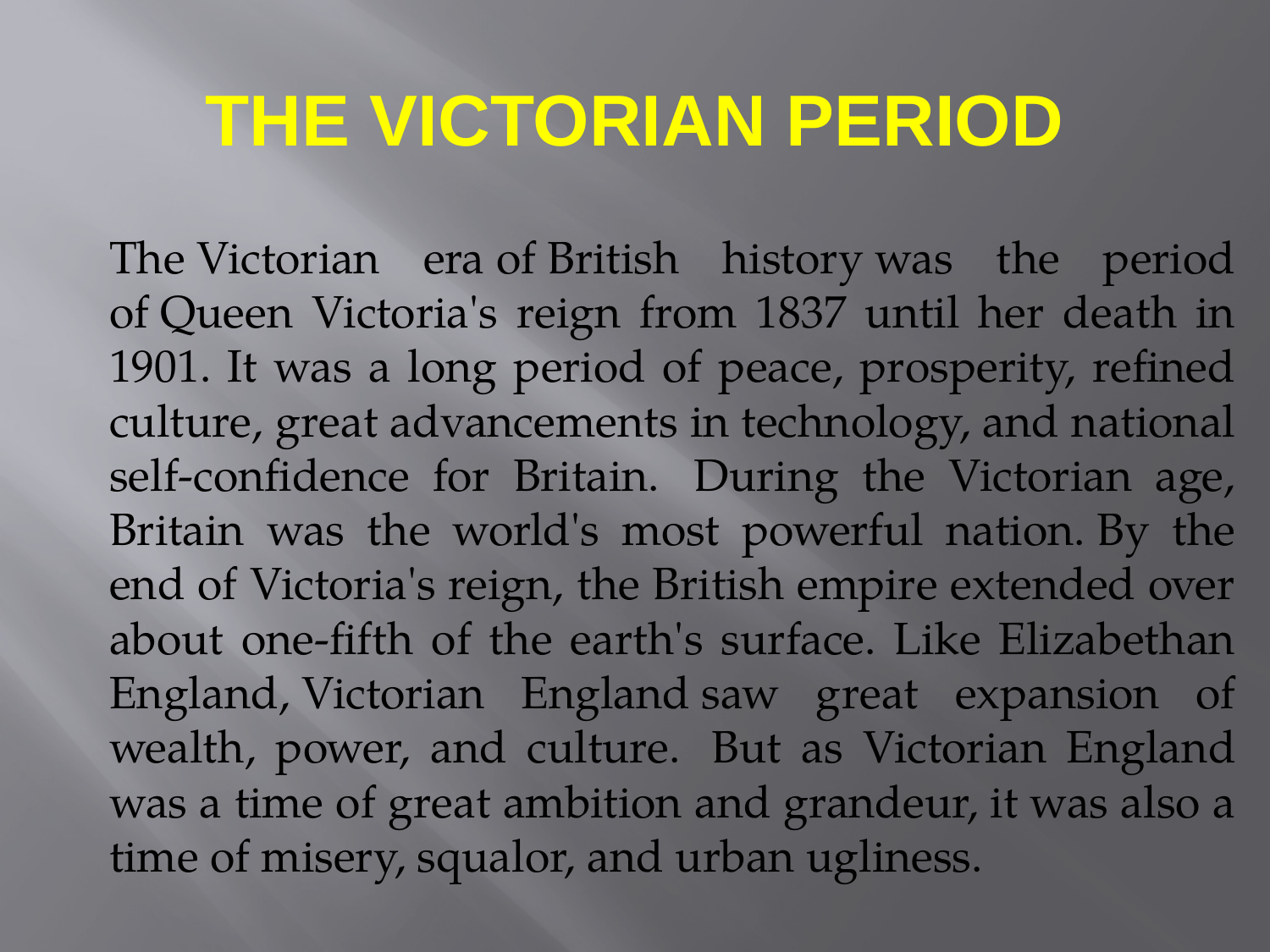

# THE VICTORIAN PERIOD
		The Victorian era of British history was the period of Queen Victoria's reign from 1837 until her death in 1901. It was a long period of peace, prosperity, refined culture, great advancements in technology, and national self-confidence for Britain.  During the Victorian age, Britain was the world's most powerful nation. By the end of Victoria's reign, the British empire extended over about one-fifth of the earth's surface. Like Elizabethan England, Victorian England saw great expansion of wealth, power, and culture.  But as Victorian England was a time of great ambition and grandeur, it was also a time of misery, squalor, and urban ugliness.